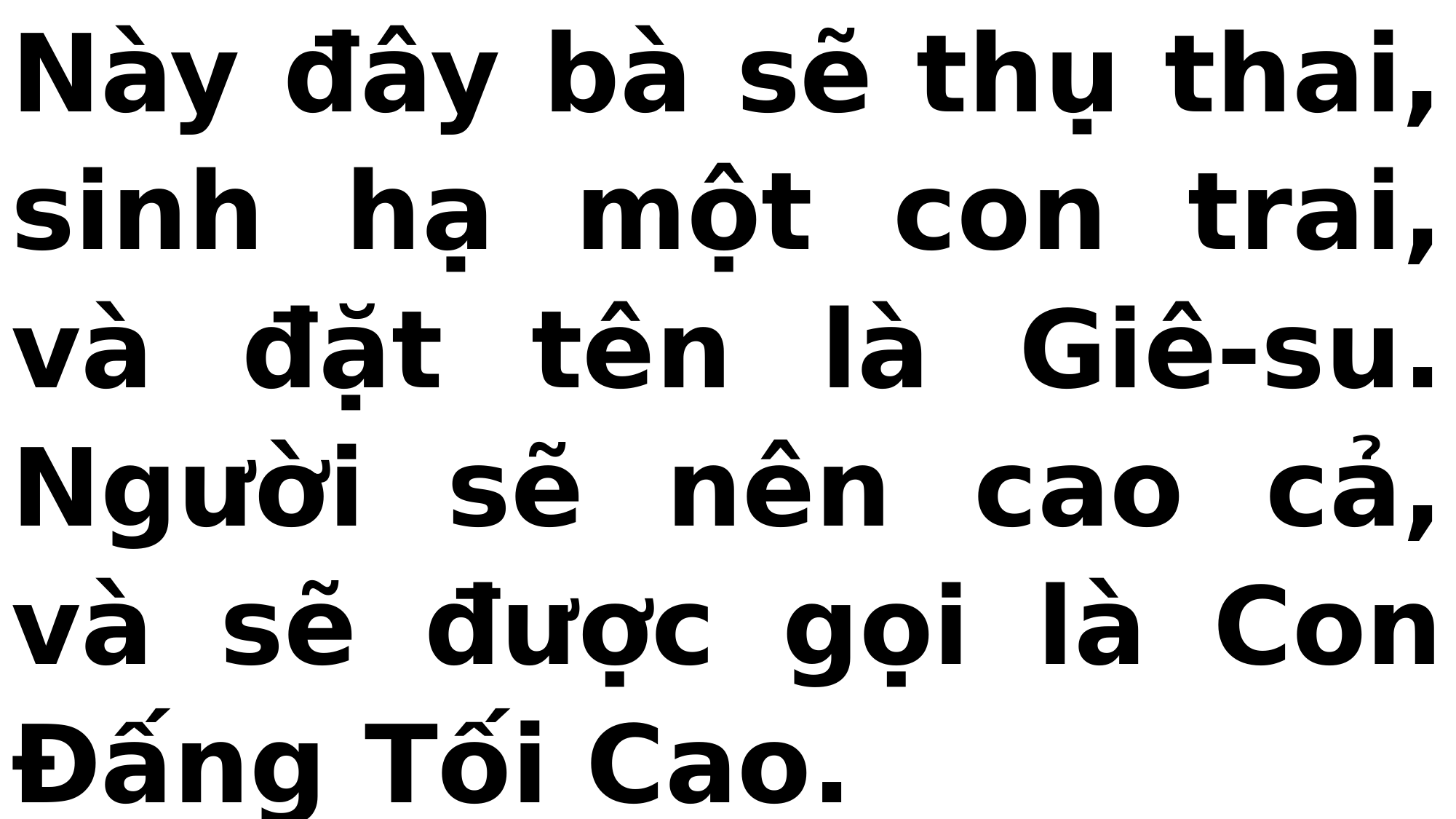

# Này đây bà sẽ thụ thai, sinh hạ một con trai, và đặt tên là Giê-su. Người sẽ nên cao cả, và sẽ được gọi là Con Đấng Tối Cao.